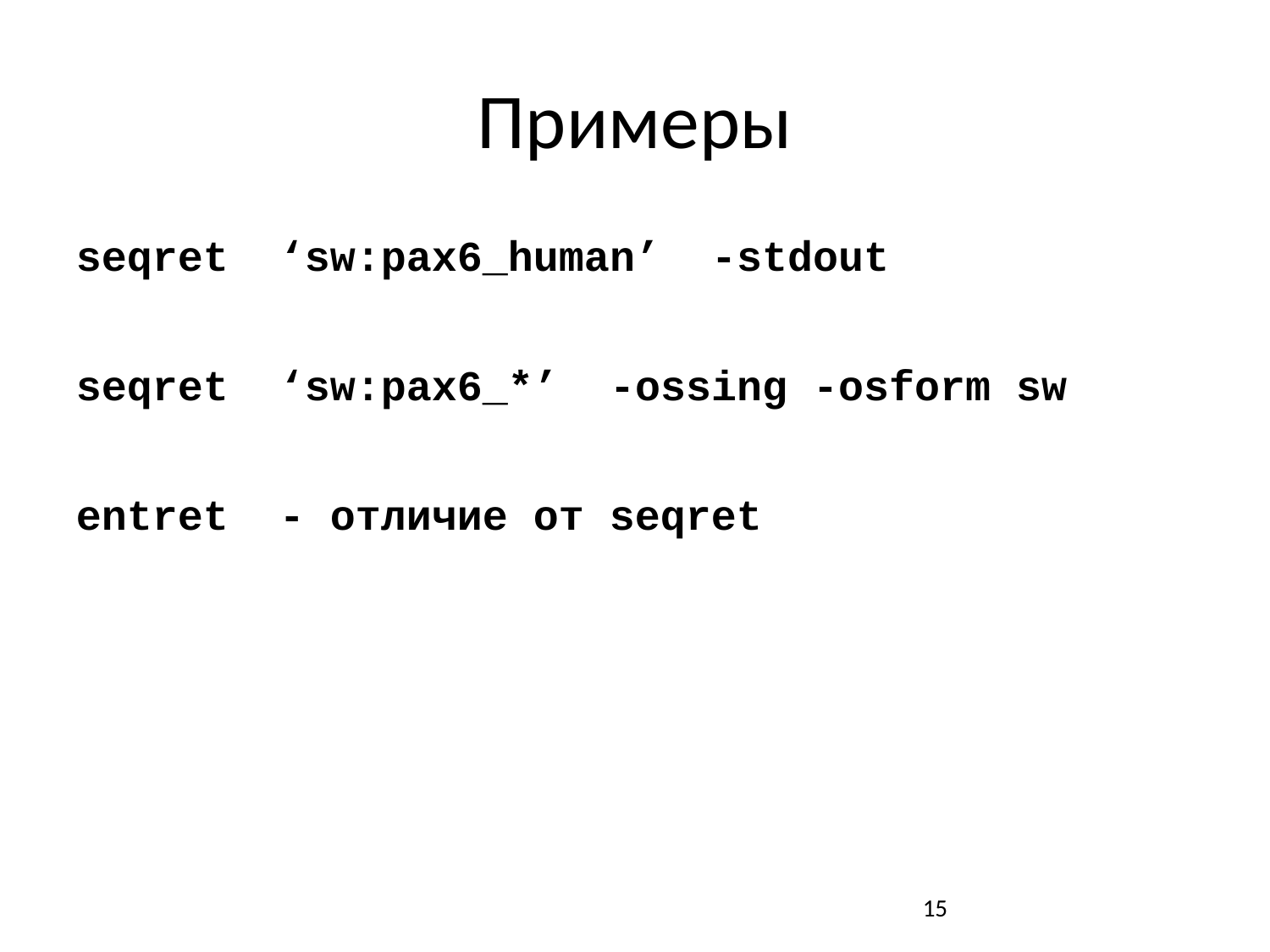

# Примеры
seqret  ‘sw:pax6_human’  -stdout

seqret  ‘sw:pax6_*’  -ossing -osform sw

entret  - отличие от seqret

15